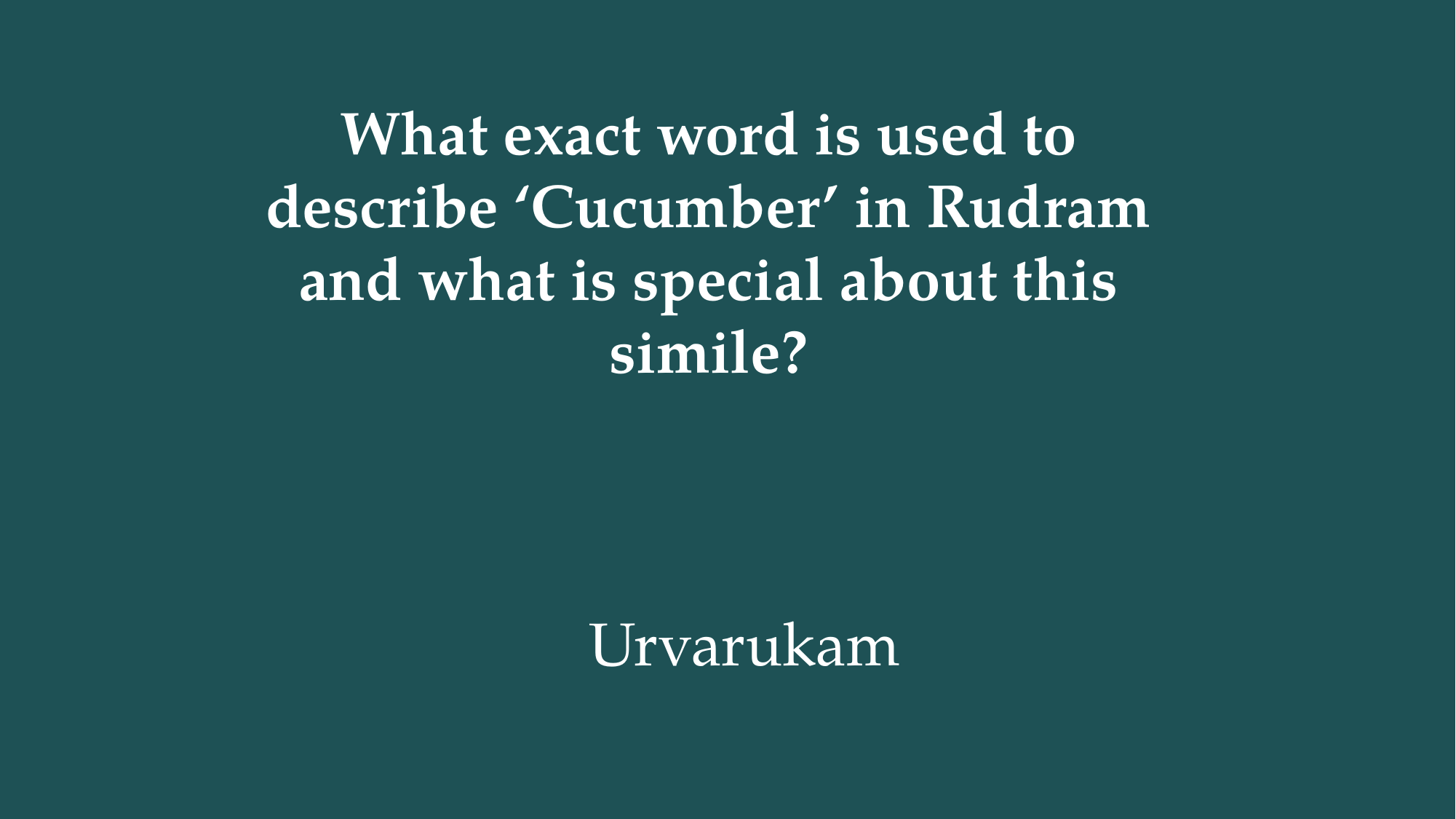

What exact word is used to describe ‘Cucumber’ in Rudram and what is special about this simile?

Urvarukam